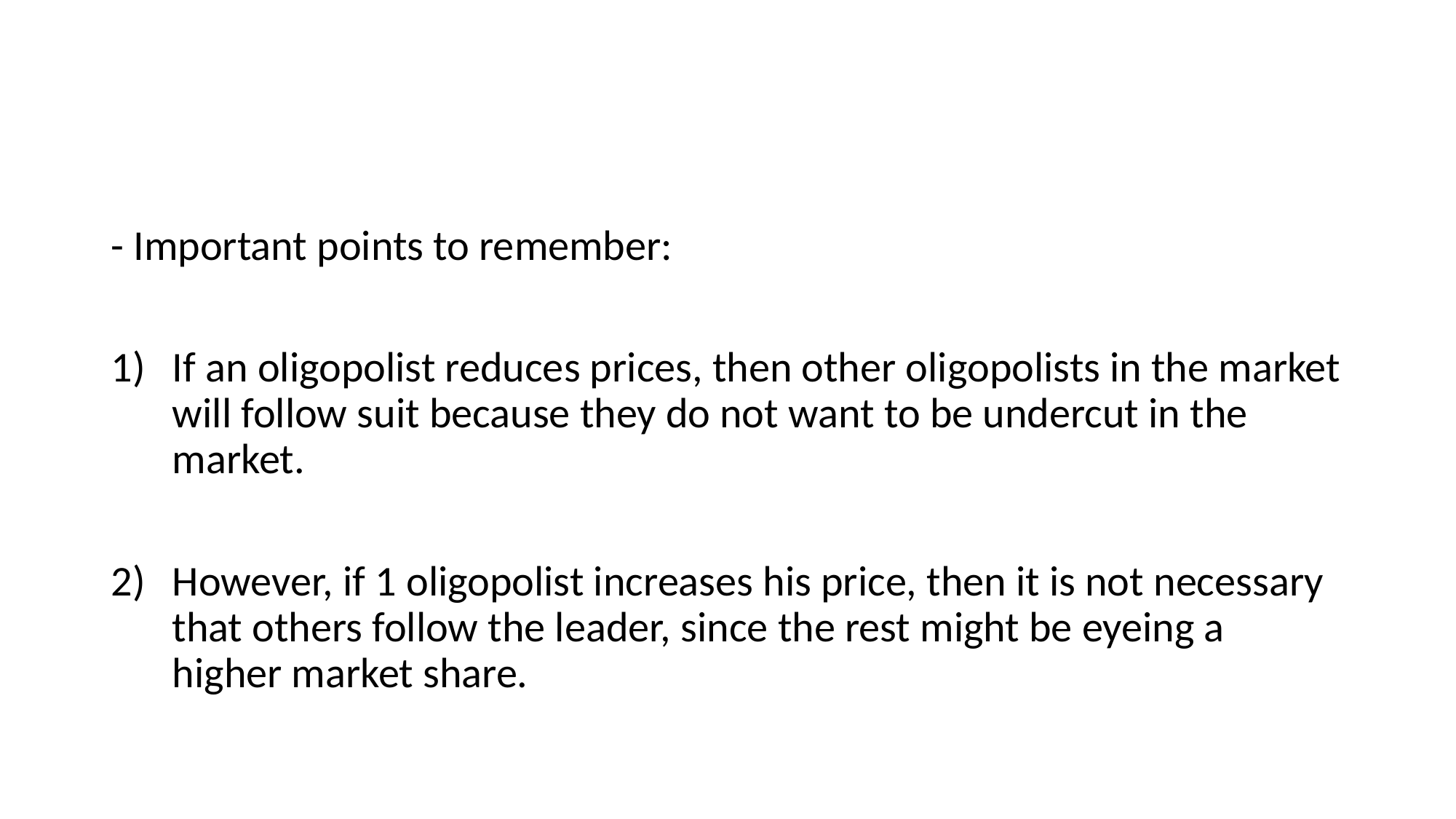

#
- Important points to remember:

If an oligopolist reduces prices, then other oligopolists in the market will follow suit because they do not want to be undercut in the market.

However, if 1 oligopolist increases his price, then it is not necessary that others follow the leader, since the rest might be eyeing a higher market share.